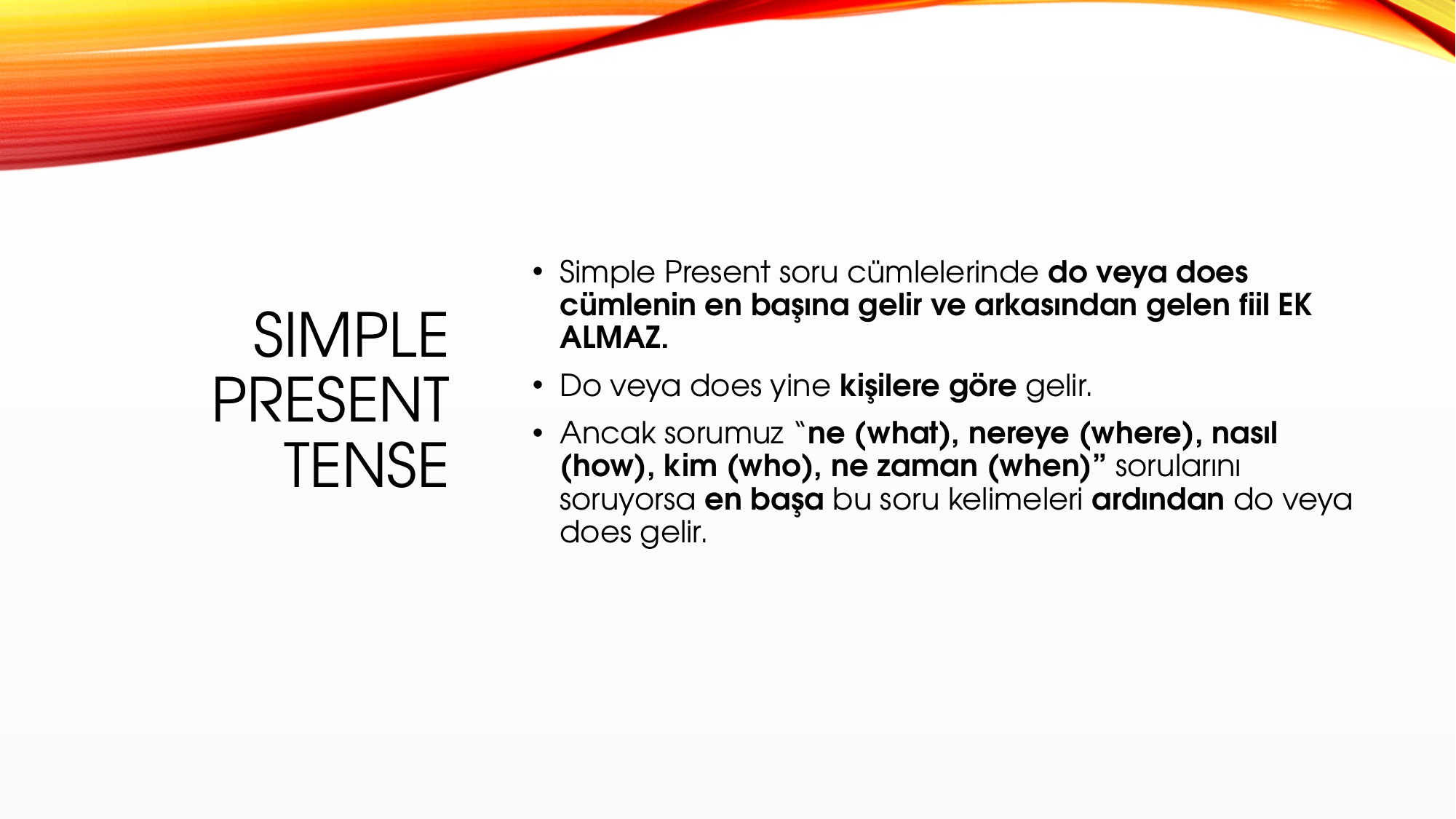

# Sımple present tense
Simple Present soru cümlelerinde do veya does cümlenin en başına gelir ve arkasından gelen fiil EK ALMAZ.
Do veya does yine kişilere göre gelir.
Ancak sorumuz “ne (what), nereye (where), nasıl (how), kim (who), ne zaman (when)” sorularını soruyorsa en başa bu soru kelimeleri ardından do veya does gelir.